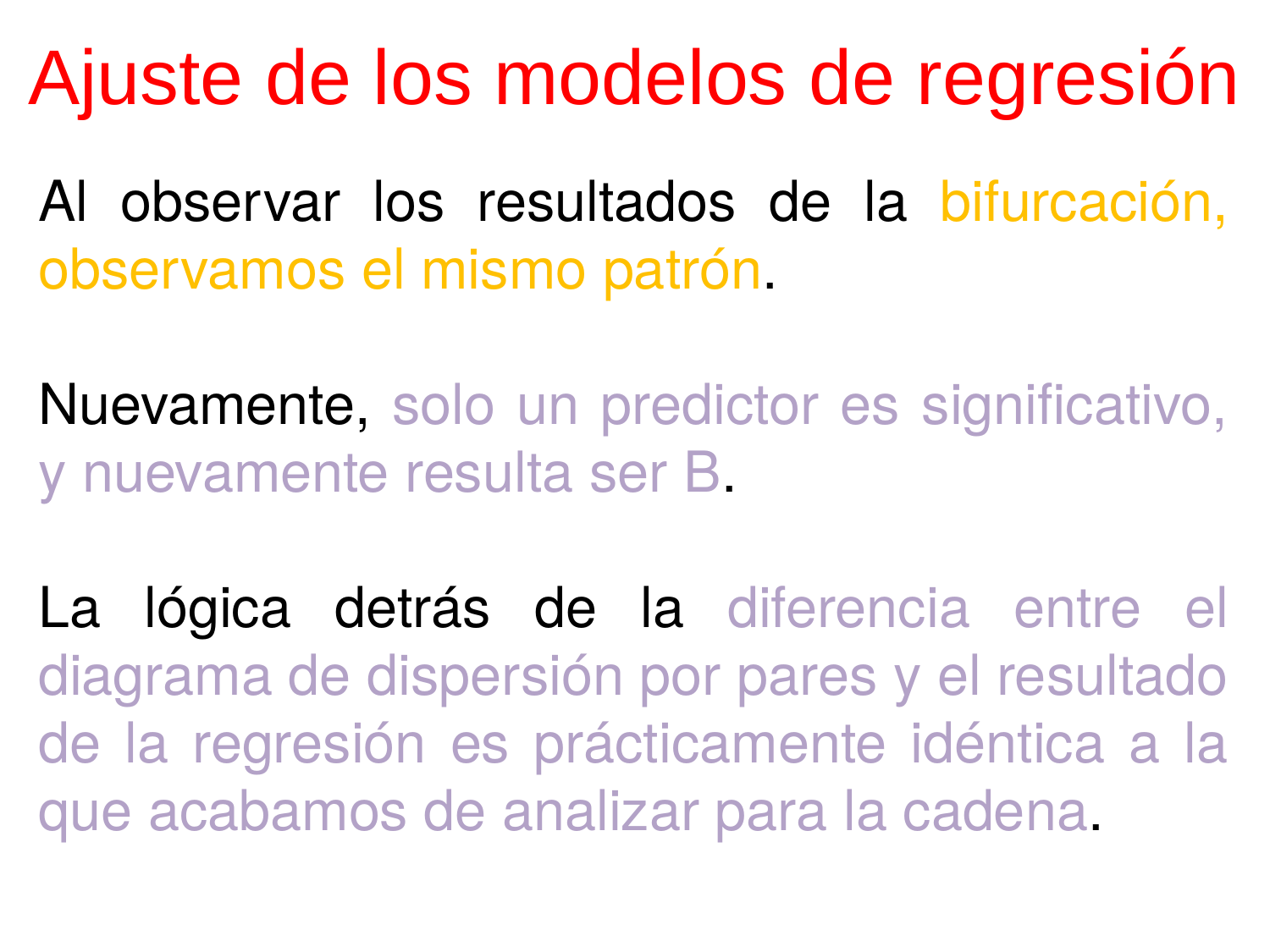

# Ajuste de los modelos de regresión
Al observar los resultados de la bifurcación, observamos el mismo patrón.

Nuevamente, solo un predictor es significativo, y nuevamente resulta ser B.

La lógica detrás de la diferencia entre el diagrama de dispersión por pares y el resultado de la regresión es prácticamente idéntica a la que acabamos de analizar para la cadena.